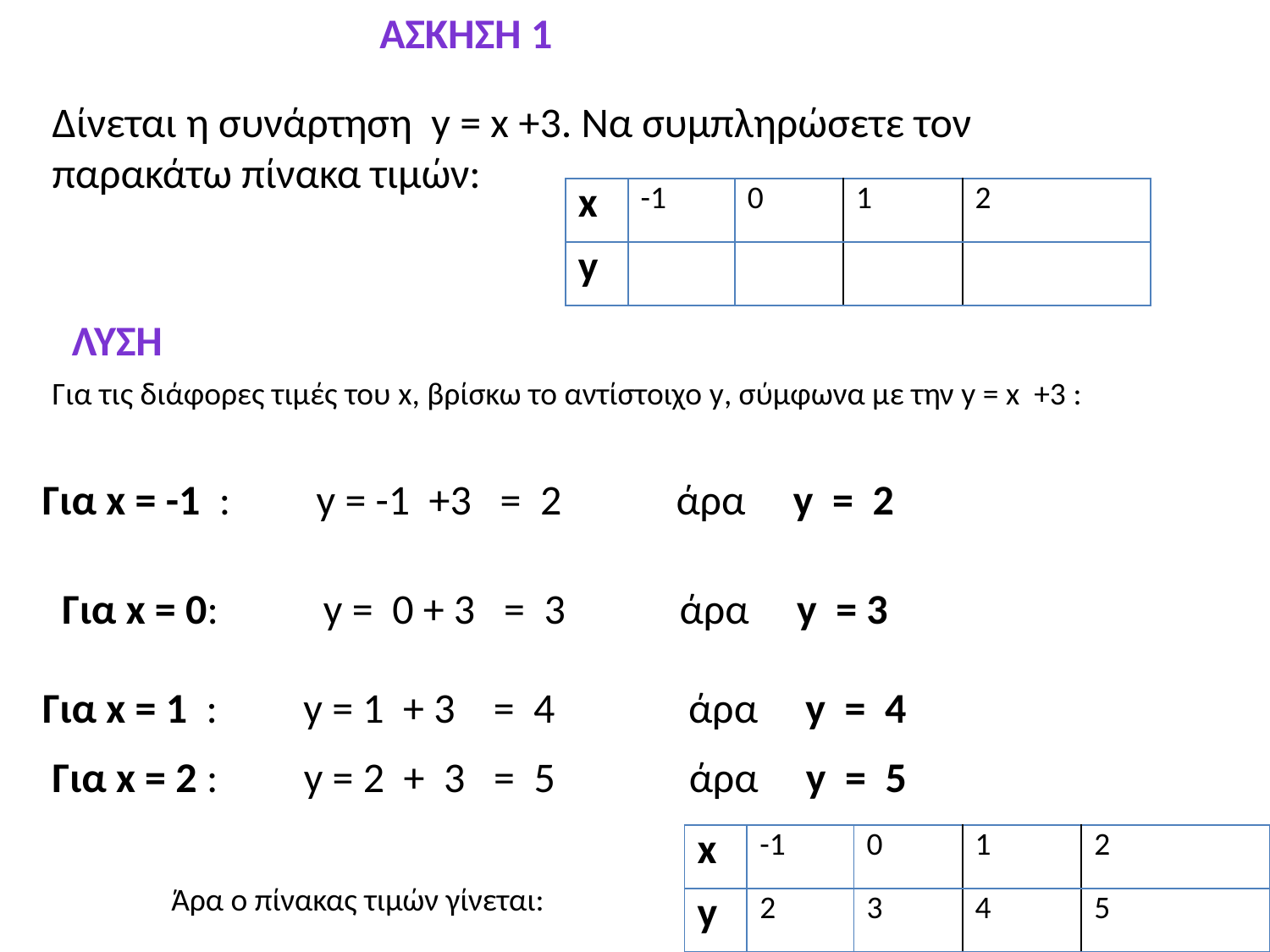

Άσκηση 1
Δίνεται η συνάρτηση  y = x +3. Να συμπληρώσετε τον παρακάτω πίνακα τιμών:
| x | -1 | 0 | 1 | 2 |
| --- | --- | --- | --- | --- |
| y |  |  |  |  |
ΛΥΣΗ
Για τις διάφορες τιμές του x, βρίσκω το αντίστοιχο y, σύμφωνα με την y = x  +3 :
Για x = -1  :         y = -1  +3   =  2            άρα     y  =  2
Για x = 0:           y =  0 + 3   =  3            άρα     y  = 3
Για x = 1  :         y = 1  + 3    =  4              άρα     y  =  4
Για x = 2 :         y = 2  +  3   =  5              άρα     y  =  5
| x | -1 | 0 | 1 | 2 |
| --- | --- | --- | --- | --- |
| y | 2 | 3 | 4 | 5 |
Άρα ο πίνακας τιμών γίνεται: